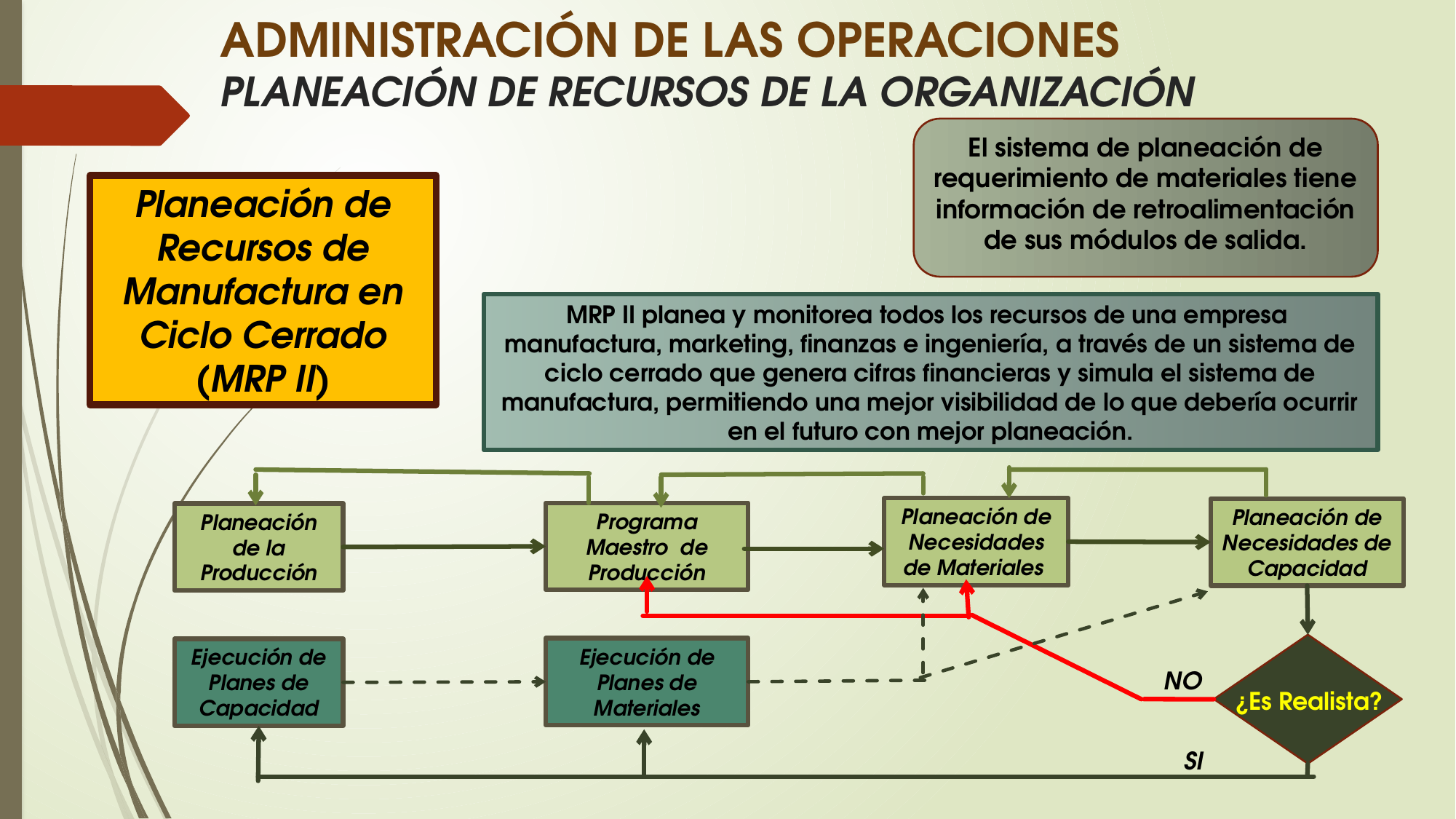

# ADMINISTRACIÓN DE LAS OPERACIONES PLANEACIÓN DE RECURSOS DE LA ORGANIZACIÓN

El sistema de planeación de requerimiento de materiales tiene información de retroalimentación de sus módulos de salida.
Planeación de Recursos de Manufactura en Ciclo Cerrado (MRP II)
MRP II planea y monitorea todos los recursos de una empresa  manufactura, marketing, finanzas e ingeniería, a través de un sistema de ciclo cerrado que genera cifras financieras y simula el sistema de manufactura, permitiendo una mejor visibilidad de lo que debería ocurrir en el futuro con mejor planeación.
Planeación de Necesidades de Materiales
Planeación de Necesidades de Capacidad
Programa Maestro  de Producción
Planeación de la Producción

Ejecución de Planes de Materiales
Ejecución de Planes de Capacidad
NO
¿Es Realista?
SI